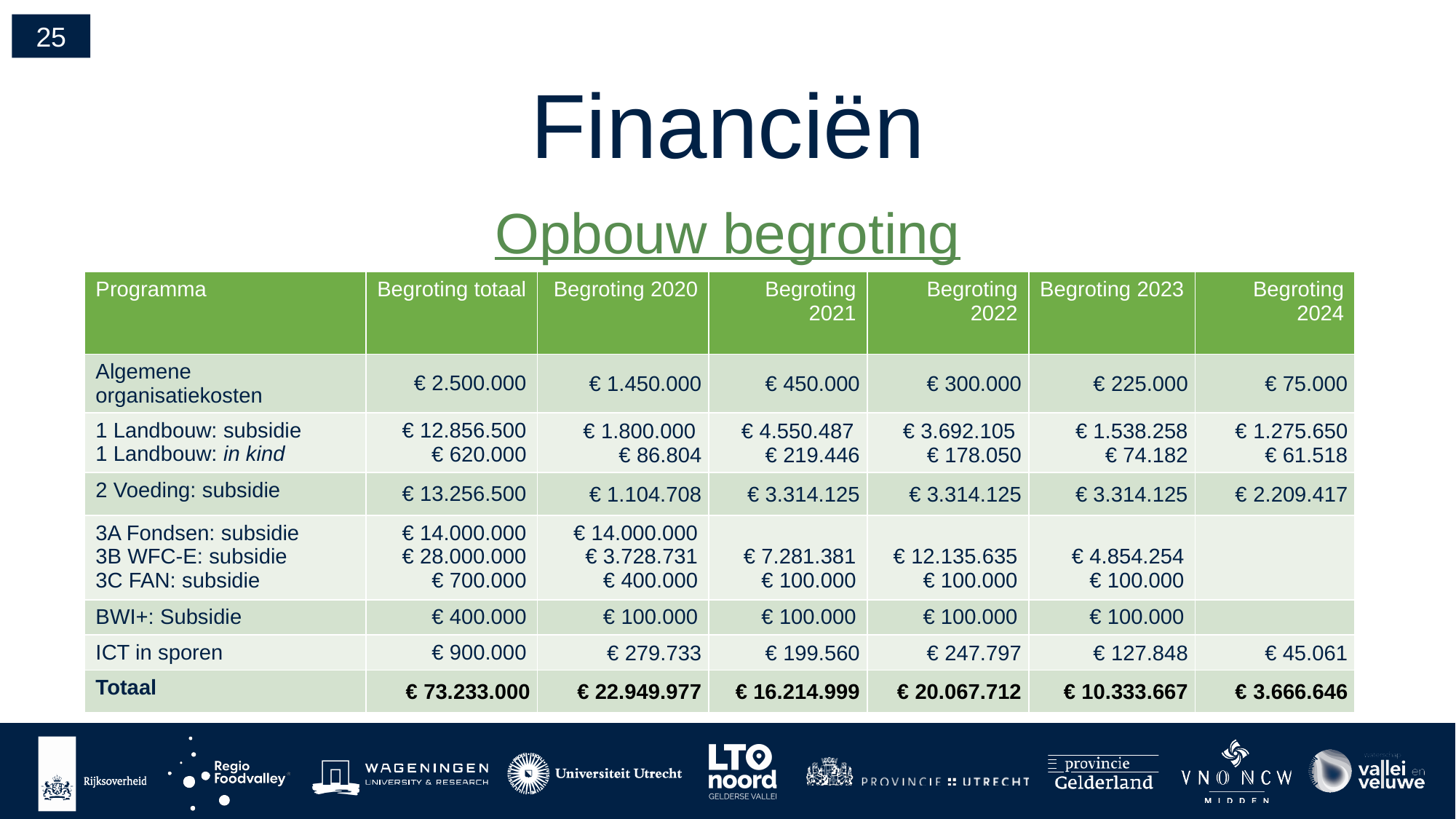

25
Financiën
Opbouw begroting
| Programma | Begroting totaal | Begroting 2020 | Begroting 2021 | Begroting 2022 | Begroting 2023 | Begroting 2024 |
| --- | --- | --- | --- | --- | --- | --- |
| Algemene organisatiekosten | € 2.500.000 | € 1.450.000 | € 450.000 | € 300.000 | € 225.000 | € 75.000 |
| 1 Landbouw: subsidie 1 Landbouw: in kind | € 12.856.500 € 620.000 | € 1.800.000 € 86.804 | € 4.550.487 € 219.446 | € 3.692.105 € 178.050 | € 1.538.258 € 74.182 | € 1.275.650 € 61.518 |
| 2 Voeding: subsidie | € 13.256.500 | € 1.104.708 | € 3.314.125 | € 3.314.125 | € 3.314.125 | € 2.209.417 |
| 3A Fondsen: subsidie 3B WFC-E: subsidie 3C FAN: subsidie | € 14.000.000 € 28.000.000 € 700.000 | € 14.000.000 € 3.728.731 € 400.000 | € 7.281.381 € 100.000 | € 12.135.635 € 100.000 | € 4.854.254 € 100.000 |  |
| BWI+: Subsidie | € 400.000 | € 100.000 | € 100.000 | € 100.000 | € 100.000 |  |
| ICT in sporen | € 900.000 | € 279.733 | € 199.560 | € 247.797 | € 127.848 | € 45.061 |
| Totaal | € 73.233.000 | € 22.949.977 | € 16.214.999 | € 20.067.712 | € 10.333.667 | € 3.666.646 |